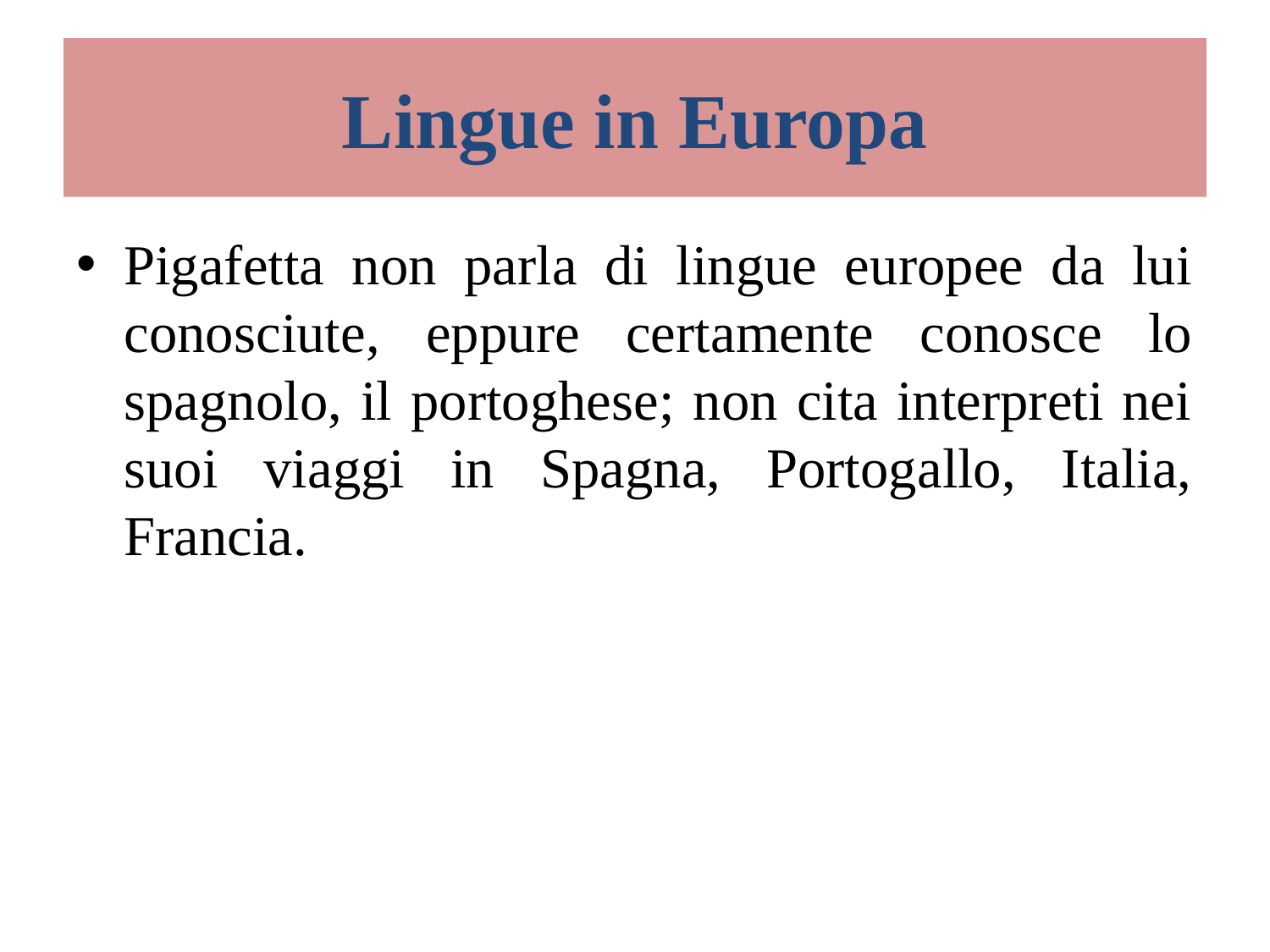

# Lingue in Europa
Pigafetta non parla di lingue europee da lui conosciute, eppure certamente conosce lo spagnolo, il portoghese; non cita interpreti nei suoi viaggi in Spagna, Portogallo, Italia, Francia.